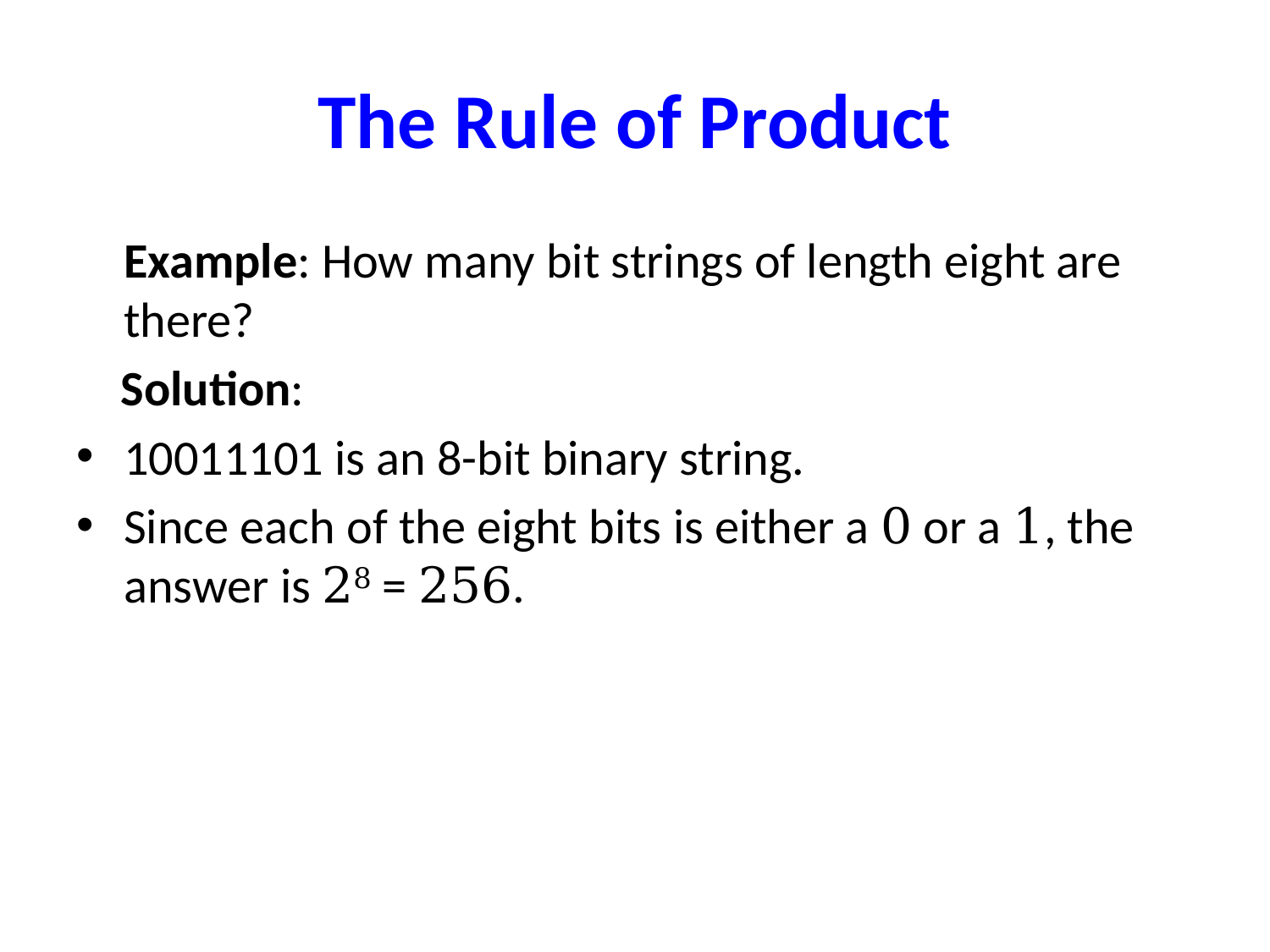

# The Rule of Product
	Example: How many bit strings of length eight are there?
    Solution:
10011101 is an 8-bit binary string.
Since each of the eight bits is either a 0 or a 1, the answer is 28 = 256.